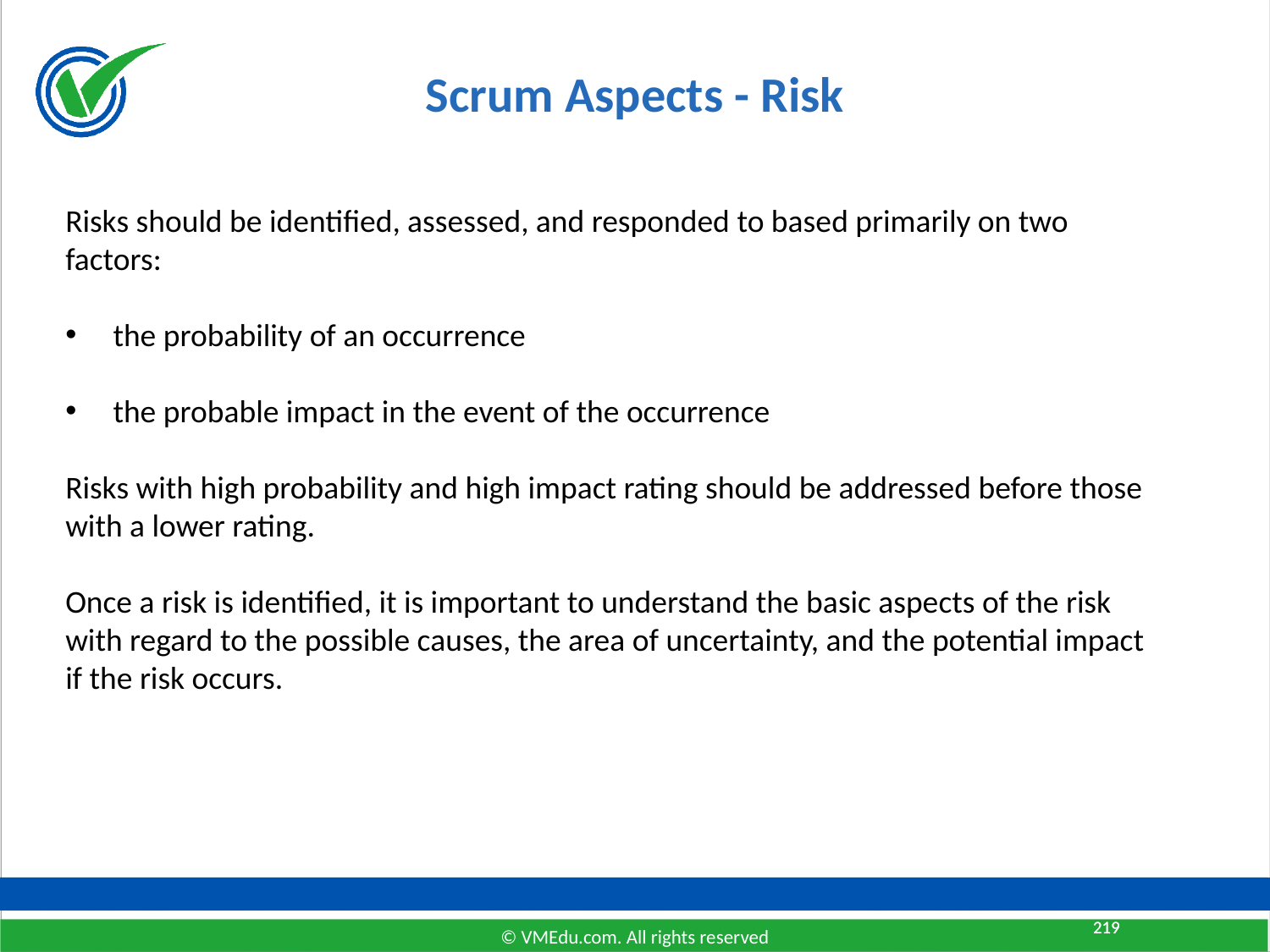

Scrum Aspects - Risk
Risks should be identified, assessed, and responded to based primarily on two factors:

the probability of an occurrence

the probable impact in the event of the occurrence

Risks with high probability and high impact rating should be addressed before those with a lower rating.

Once a risk is identified, it is important to understand the basic aspects of the risk with regard to the possible causes, the area of uncertainty, and the potential impact if the risk occurs.
219